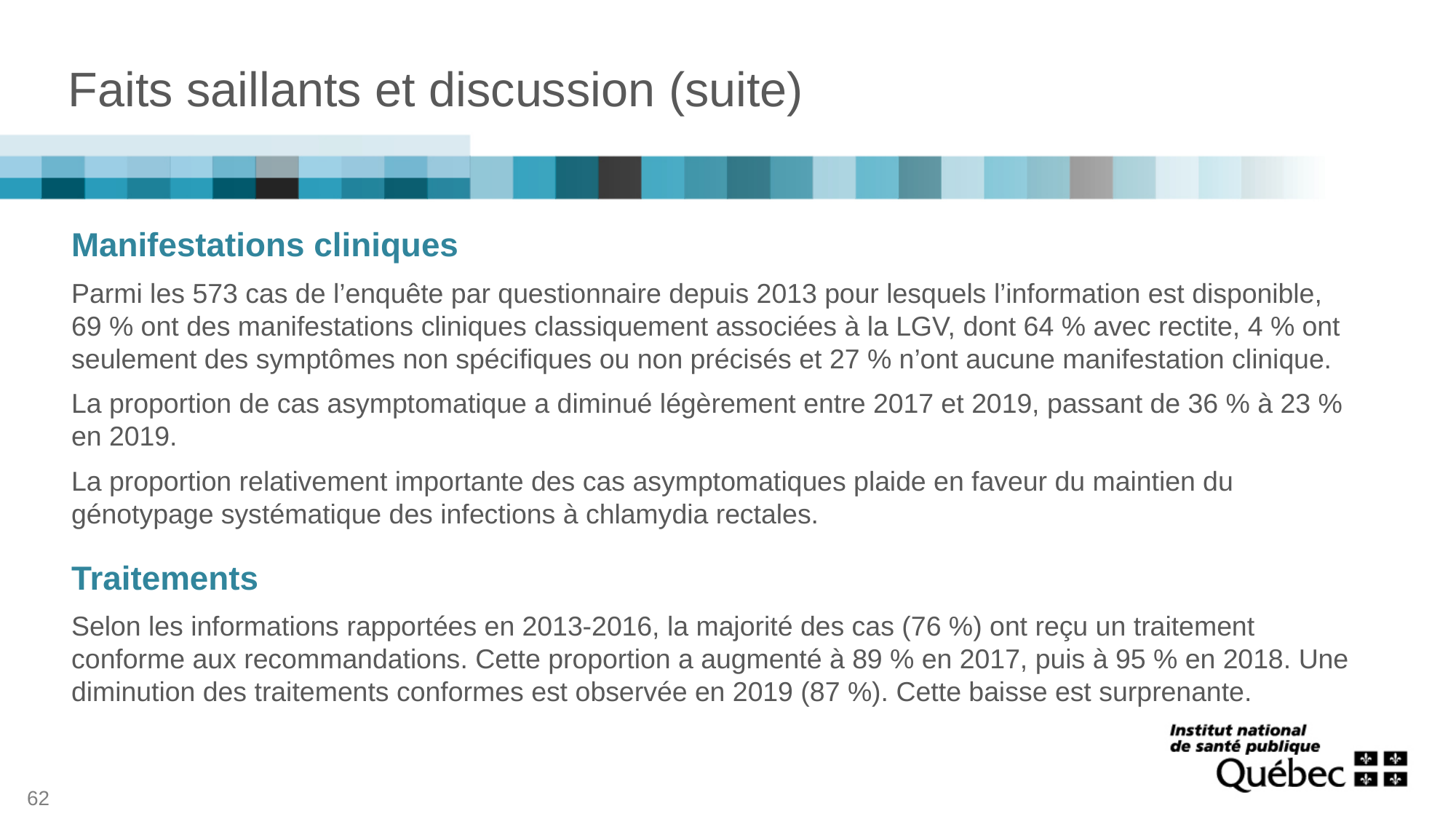

# Faits saillants et discussion (suite)
Manifestations cliniques
Parmi les 573 cas de l’enquête par questionnaire depuis 2013 pour lesquels l’information est disponible, 69 % ont des manifestations cliniques classiquement associées à la LGV, dont 64 % avec rectite, 4 % ont seulement des symptômes non spécifiques ou non précisés et 27 % n’ont aucune manifestation clinique.
La proportion de cas asymptomatique a diminué légèrement entre 2017 et 2019, passant de 36 % à 23 % en 2019.
La proportion relativement importante des cas asymptomatiques plaide en faveur du maintien du génotypage systématique des infections à chlamydia rectales.
Traitements
Selon les informations rapportées en 2013-2016, la majorité des cas (76 %) ont reçu un traitement conforme aux recommandations. Cette proportion a augmenté à 89 % en 2017, puis à 95 % en 2018. Une diminution des traitements conformes est observée en 2019 (87 %). Cette baisse est surprenante.
62